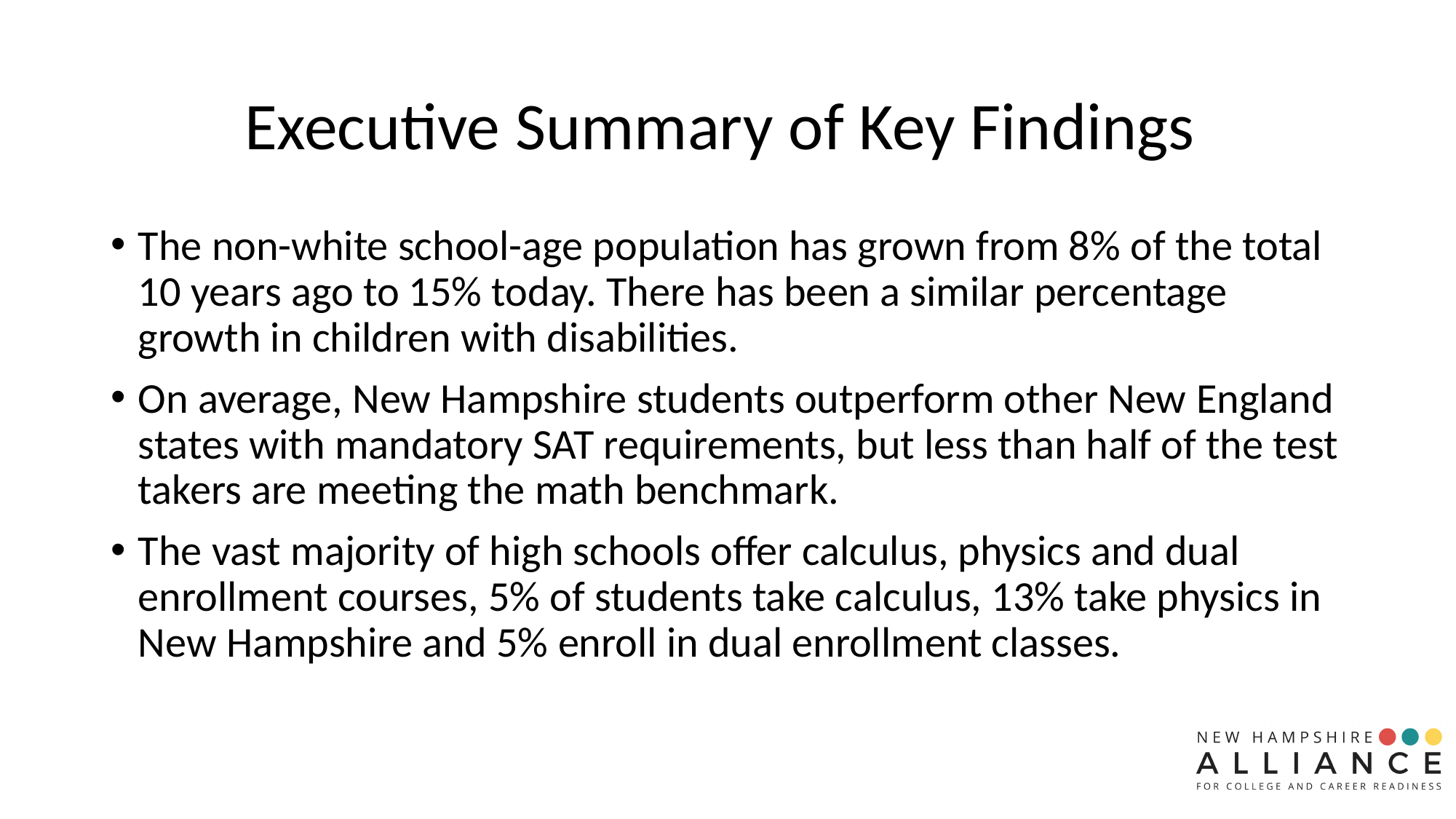

# Executive Summary of Key Findings
The non-white school-age population has grown from 8% of the total 10 years ago to 15% today. There has been a similar percentage growth in children with disabilities.
On average, New Hampshire students outperform other New England states with mandatory SAT requirements, but less than half of the test takers are meeting the math benchmark.
The vast majority of high schools offer calculus, physics and dual enrollment courses, 5% of students take calculus, 13% take physics in New Hampshire and 5% enroll in dual enrollment classes.